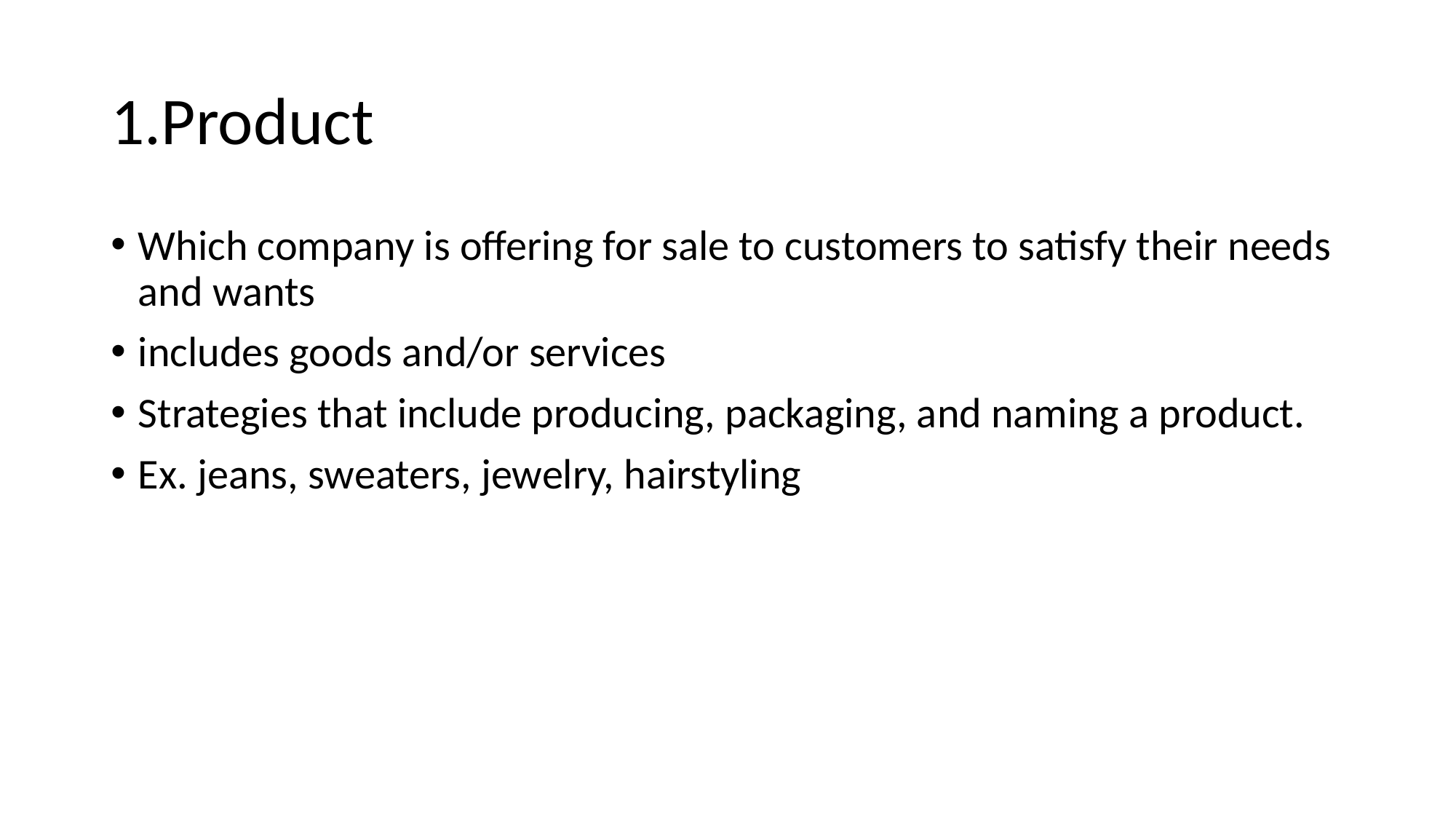

# 1.Product
Which company is offering for sale to customers to satisfy their needs and wants
includes goods and/or services
Strategies that include producing, packaging, and naming a product.
Ex. jeans, sweaters, jewelry, hairstyling